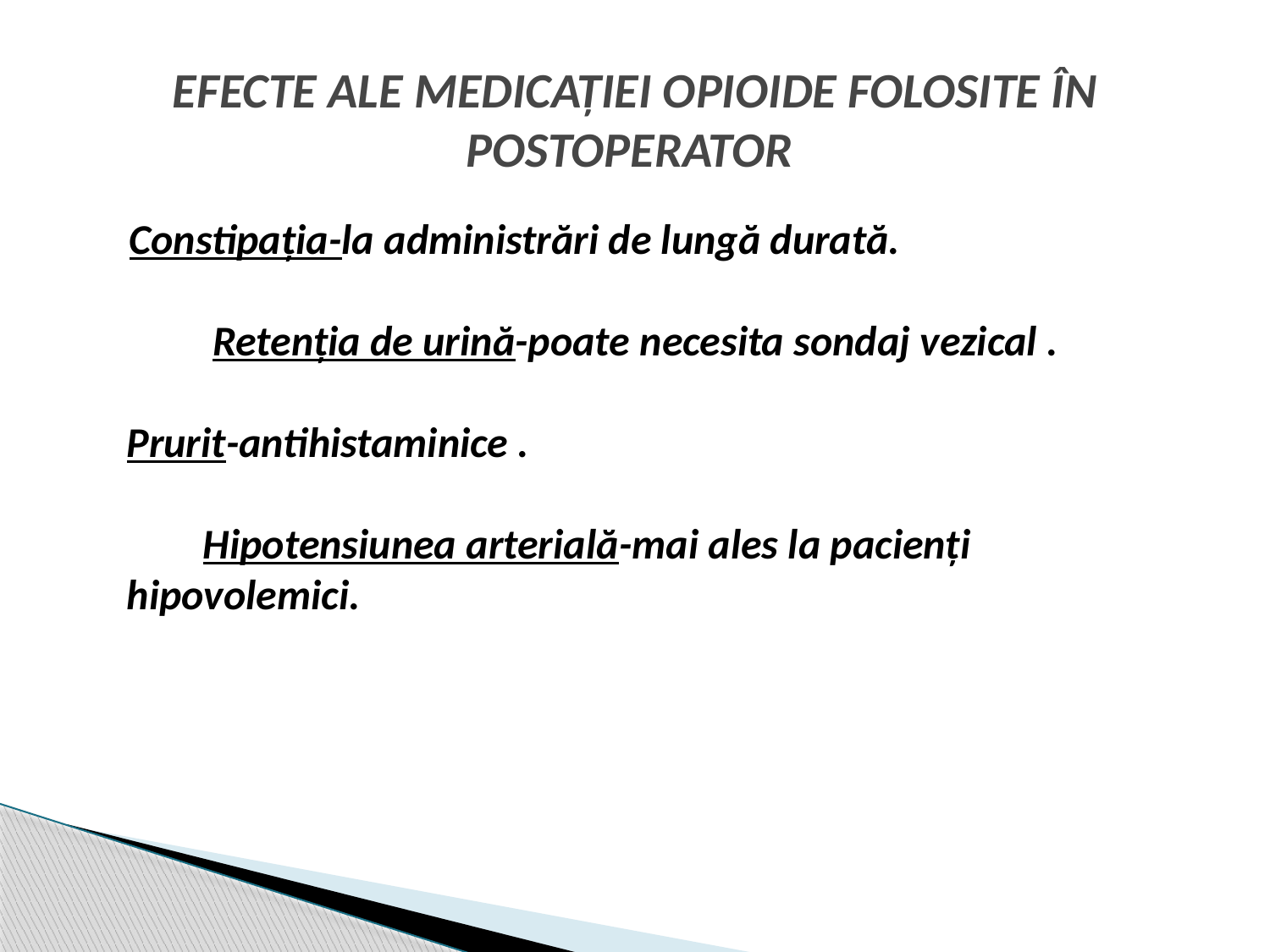

# EFECTE ALE MEDICAŢIEI OPIOIDE FOLOSITE ÎN POSTOPERATOR
    Constipaţia-la administrări de lungă durată. 										               Retenţia de urină-poate necesita sondaj vezical .									 Prurit-antihistaminice .                  									                                                      Hipotensiunea arterială-mai ales la pacienţi hipovolemici.